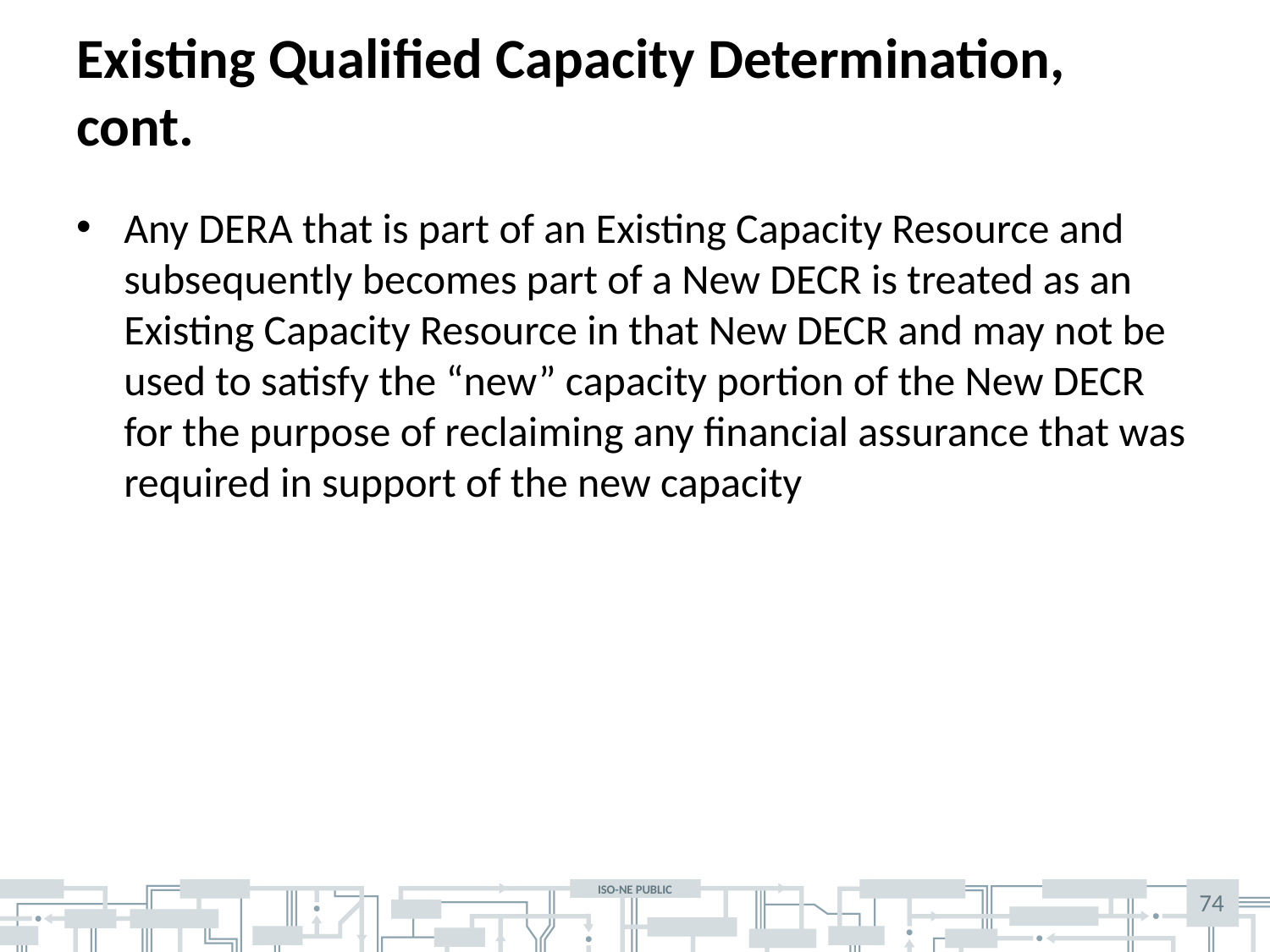

# Existing Qualified Capacity Determination, cont.
Any DERA that is part of an Existing Capacity Resource and subsequently becomes part of a New DECR is treated as an Existing Capacity Resource in that New DECR and may not be used to satisfy the “new” capacity portion of the New DECR for the purpose of reclaiming any financial assurance that was required in support of the new capacity
74